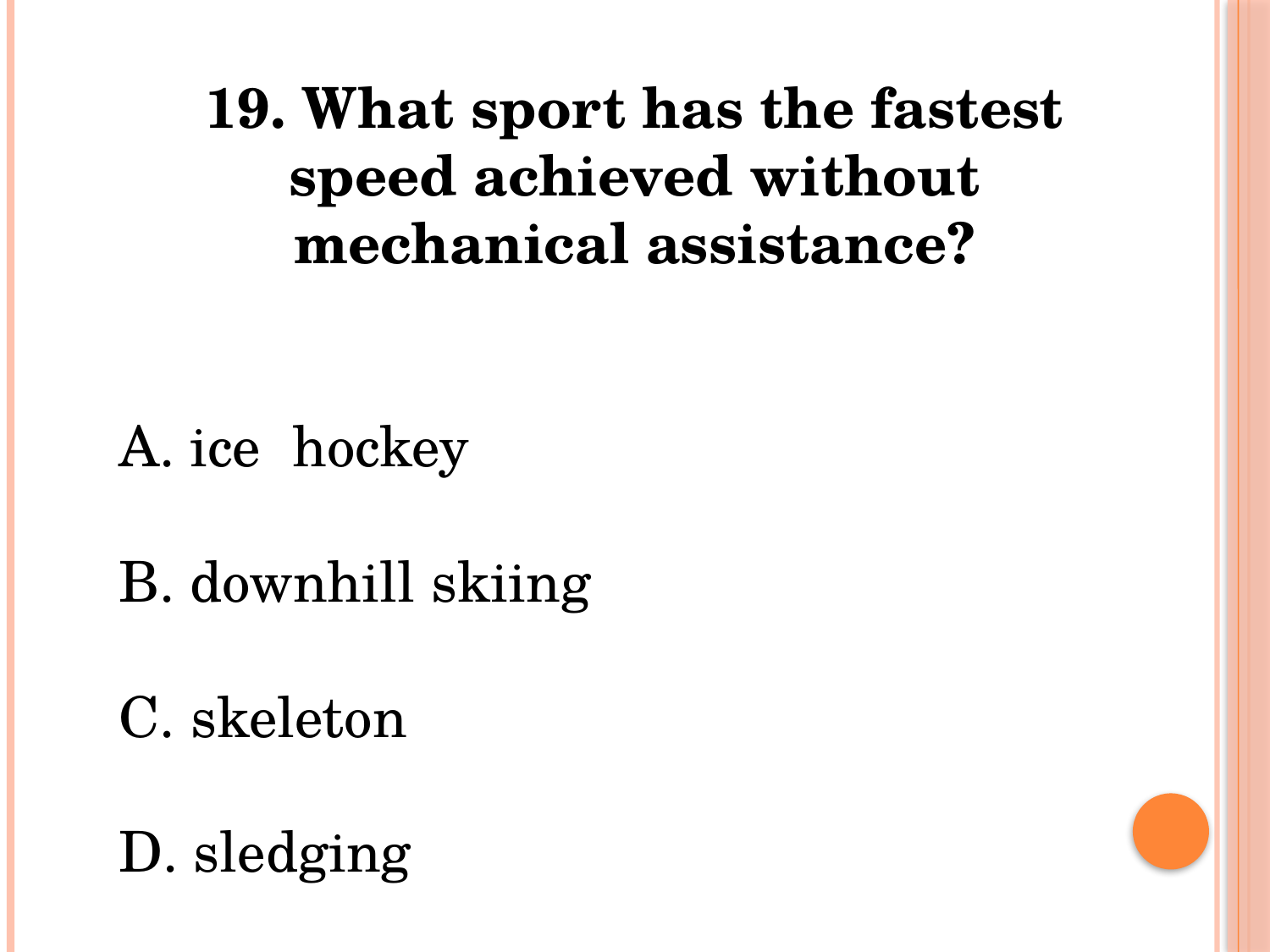

19. What sport has the fastest speed achieved without mechanical assistance?

ice  hockey

downhill skiing

C. skeleton

D. sledging